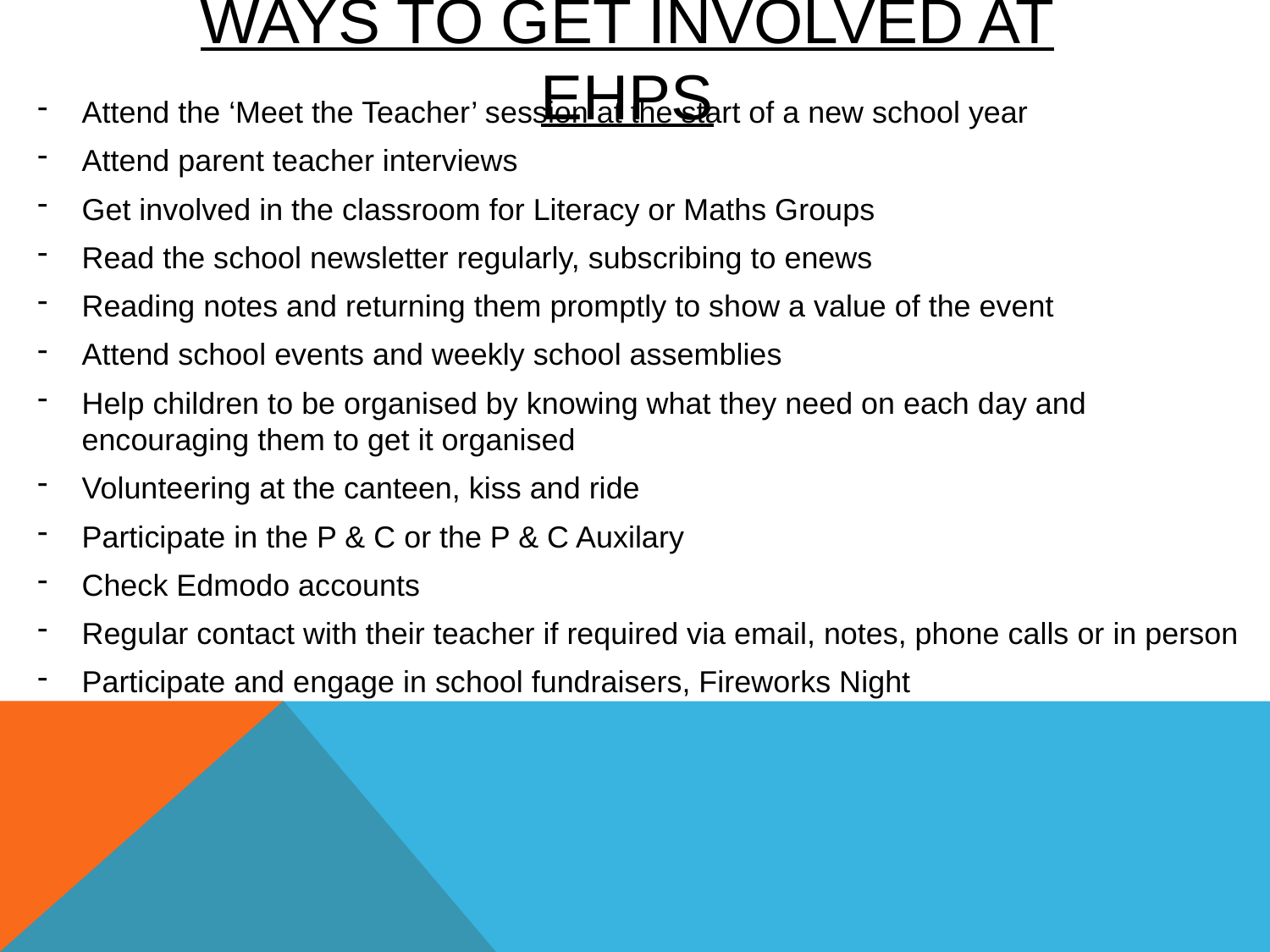

# Ways to get involved at ehps
Attend the ‘Meet the Teacher’ session at the start of a new school year
Attend parent teacher interviews
Get involved in the classroom for Literacy or Maths Groups
Read the school newsletter regularly, subscribing to enews
Reading notes and returning them promptly to show a value of the event
Attend school events and weekly school assemblies
Help children to be organised by knowing what they need on each day and encouraging them to get it organised
Volunteering at the canteen, kiss and ride
Participate in the P & C or the P & C Auxilary
Check Edmodo accounts
Regular contact with their teacher if required via email, notes, phone calls or in person
Participate and engage in school fundraisers, Fireworks Night